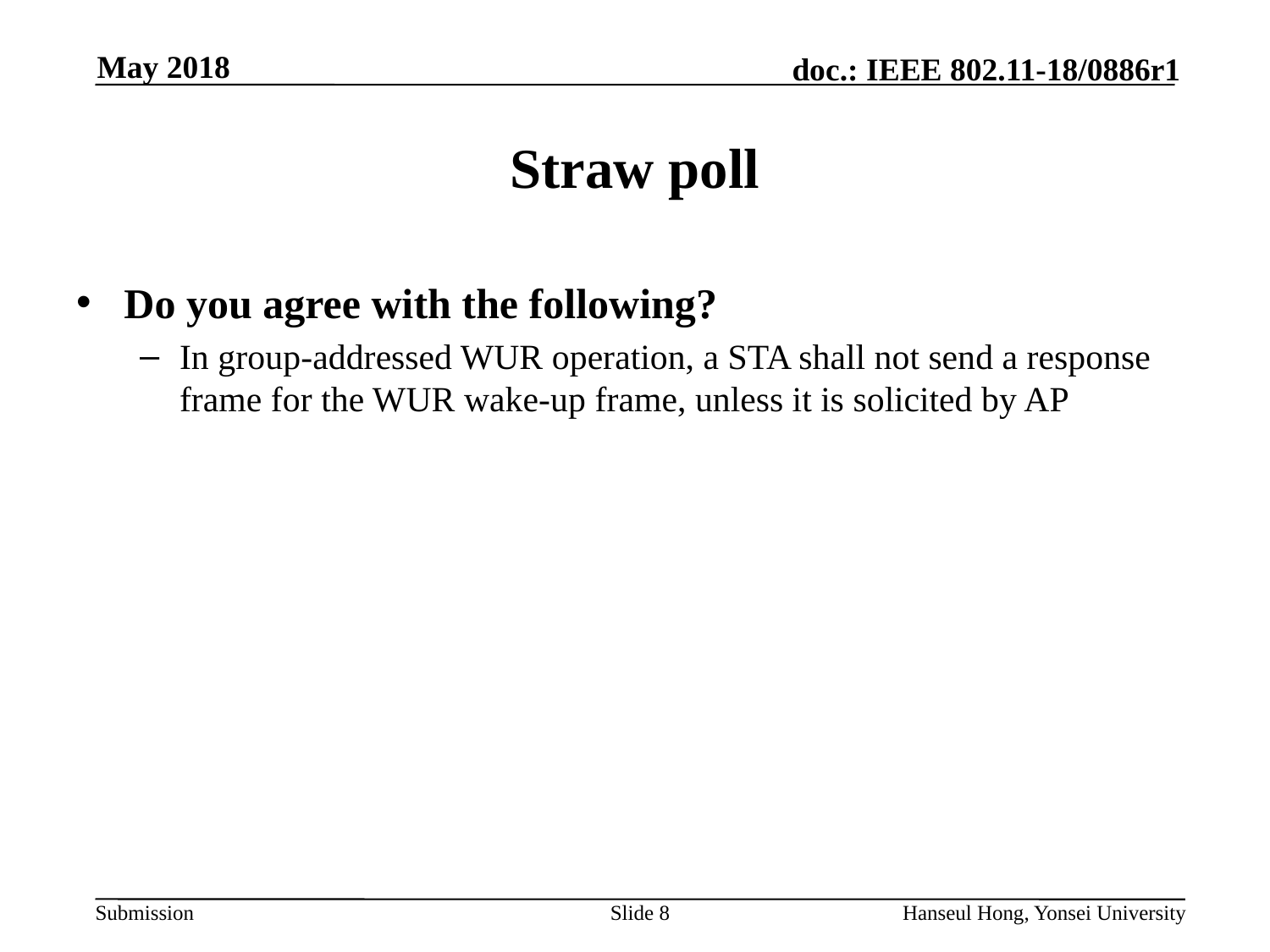

# Straw poll
Do you agree with the following?
In group-addressed WUR operation, a STA shall not send a response frame for the WUR wake-up frame, unless it is solicited by AP